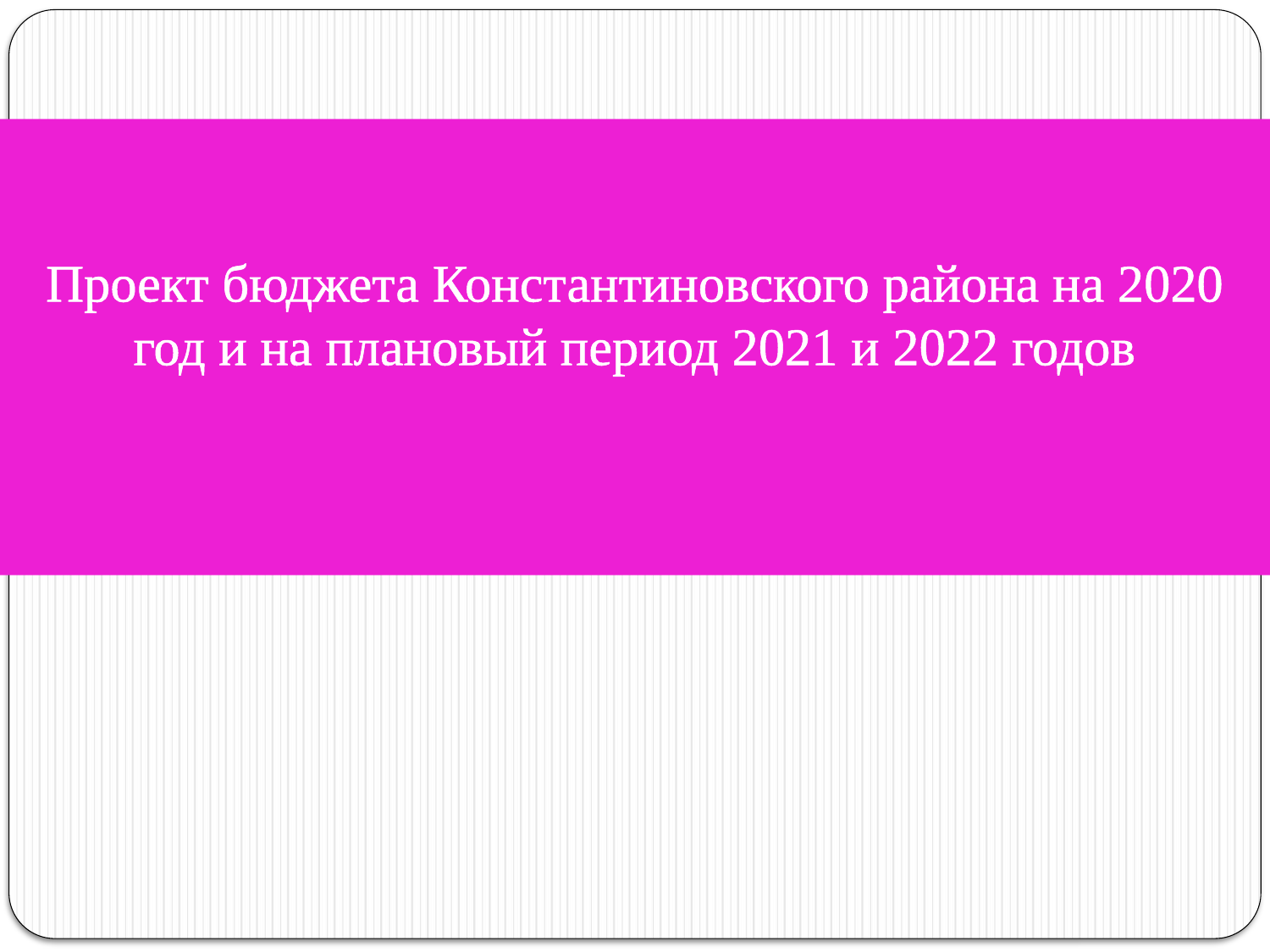

# Проект бюджета Константиновского района на 2020 год и на плановый период 2021 и 2022 годов